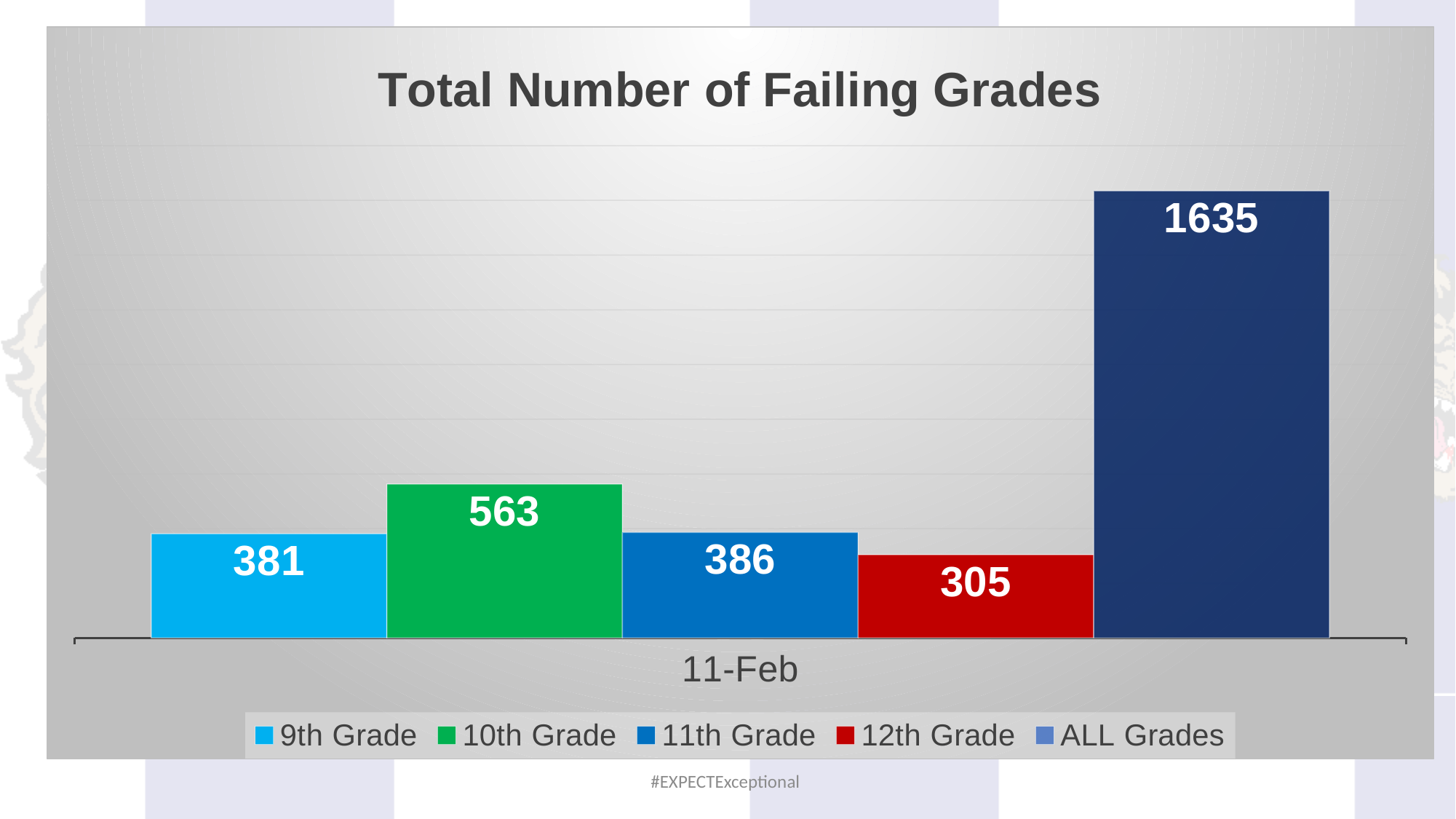

### Chart: Total Number of Failing Grades

| Category | 9th Grade | 10th Grade | 11th Grade | 12th Grade | ALL Grades |
|---|---|---|---|---|---|
| 43872 | 381.0 | 563.0 | 386.0 | 305.0 | 1635.0 |
#EXPECTExceptional